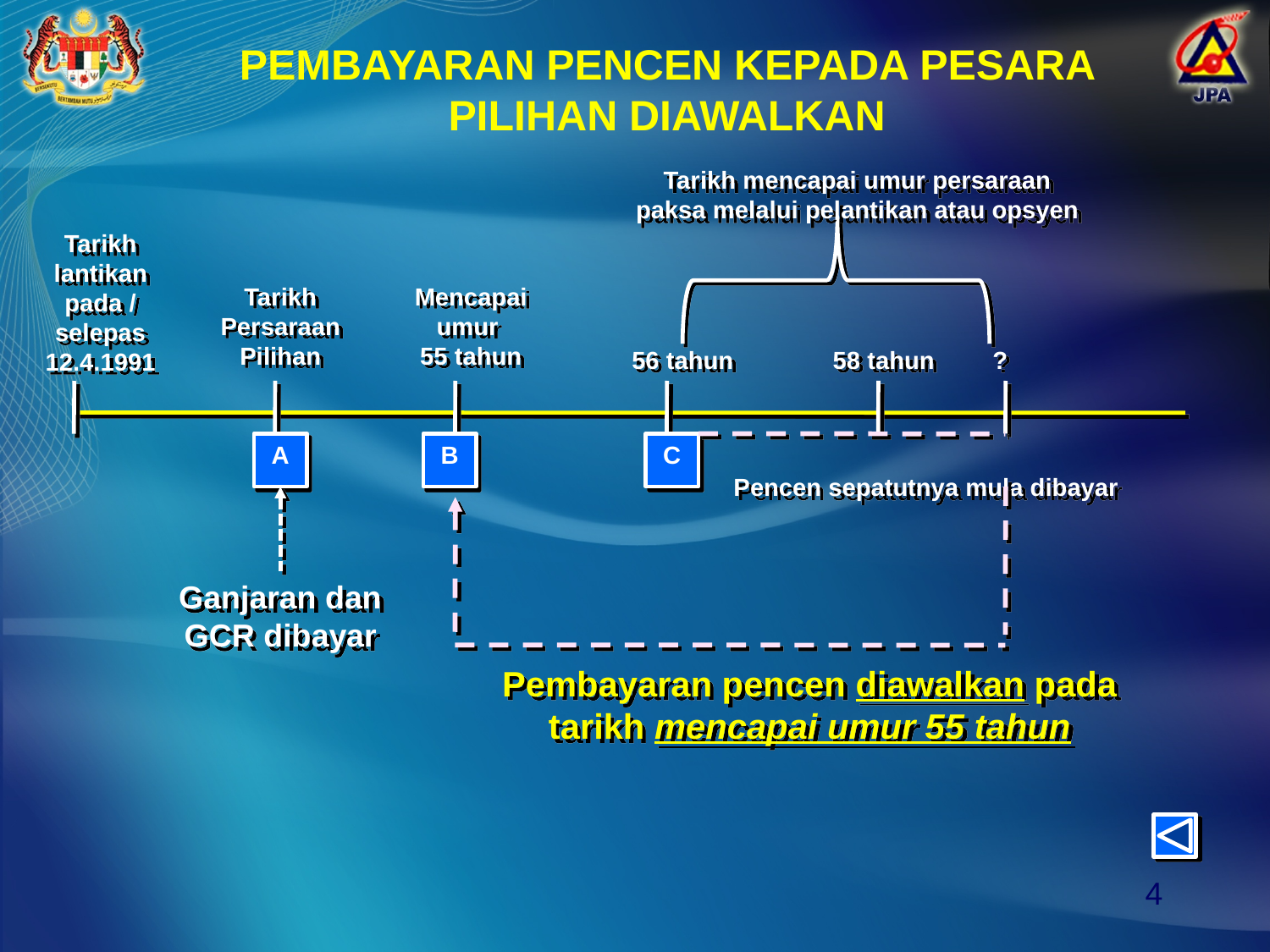

PEMBAYARAN PENCEN KEPADA PESARA PILIHAN DIAWALKAN

Tarikh mencapai umur persaraan paksa melalui pelantikan atau opsyen
Tarikh lantikan pada / selepas 12.4.1991
Tarikh Persaraan Pilihan
Mencapai umur
55 tahun

56 tahun
58 tahun
?
A
B
C
Pencen sepatutnya mula dibayar
Ganjaran dan GCR dibayar
Pembayaran pencen diawalkan pada tarikh mencapai umur 55 tahun

4